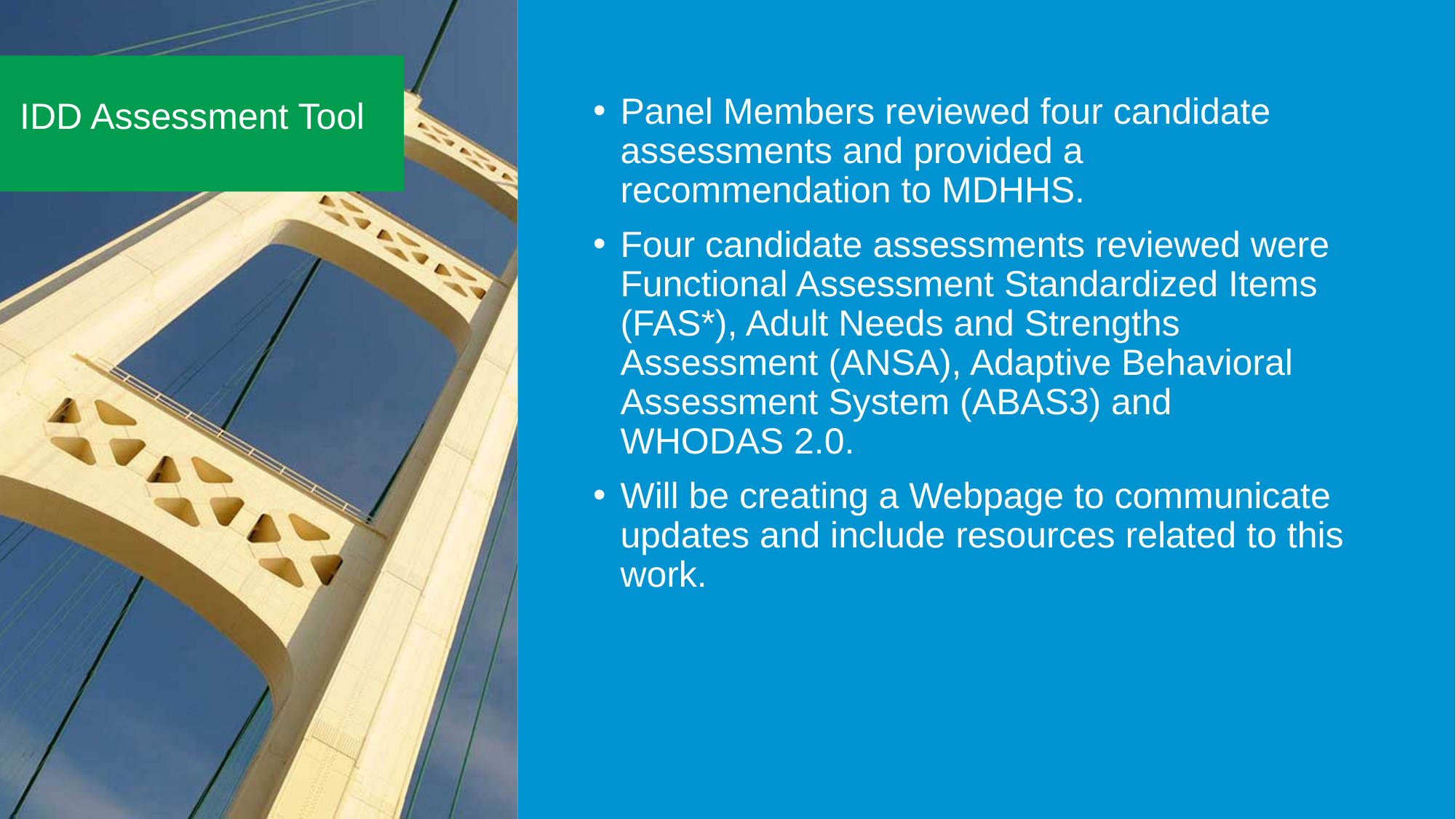

Panel Members reviewed four candidate assessments and provided a recommendation to MDHHS.
Four candidate assessments reviewed were Functional Assessment Standardized Items (FAS*), Adult Needs and Strengths Assessment (ANSA), Adaptive Behavioral Assessment System (ABAS3) and WHODAS 2.0.
Will be creating a Webpage to communicate updates and include resources related to this work.

# IDD Assessment Tool